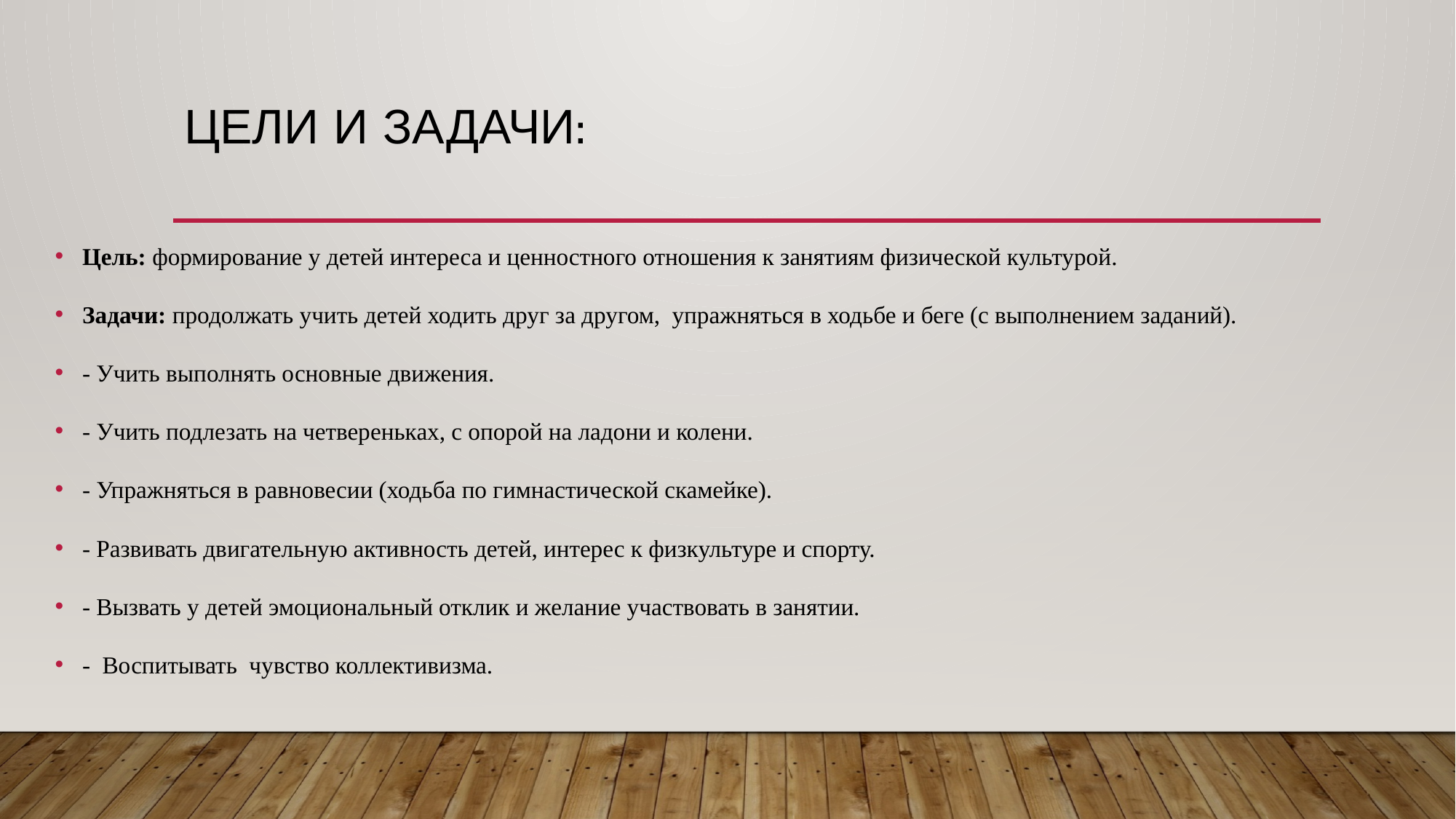

# Цели и задачи:
Цель: формирование у детей интереса и ценностного отношения к занятиям физической культурой.
Задачи: продолжать учить детей ходить друг за другом,  упражняться в ходьбе и беге (с выполнением заданий).
- Учить выполнять основные движения.
- Учить подлезать на четвереньках, с опорой на ладони и колени.
- Упражняться в равновесии (ходьба по гимнастической скамейке).
- Развивать двигательную активность детей, интерес к физкультуре и спорту.
- Вызвать у детей эмоциональный отклик и желание участвовать в занятии.
-  Воспитывать  чувство коллективизма.